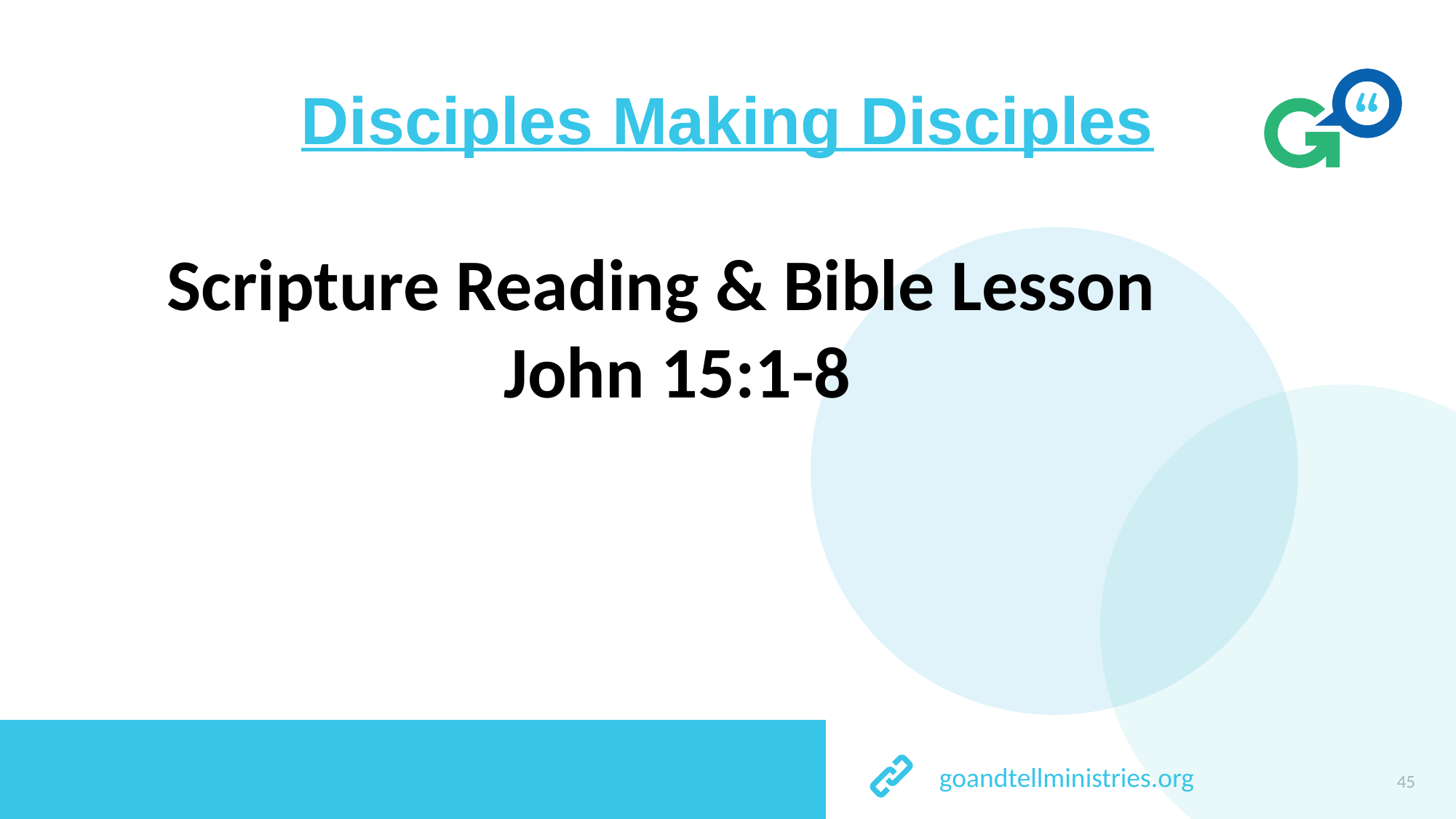

# Disciples Making Disciples

Scripture Reading & Bible Lesson
John 15:1-8
45